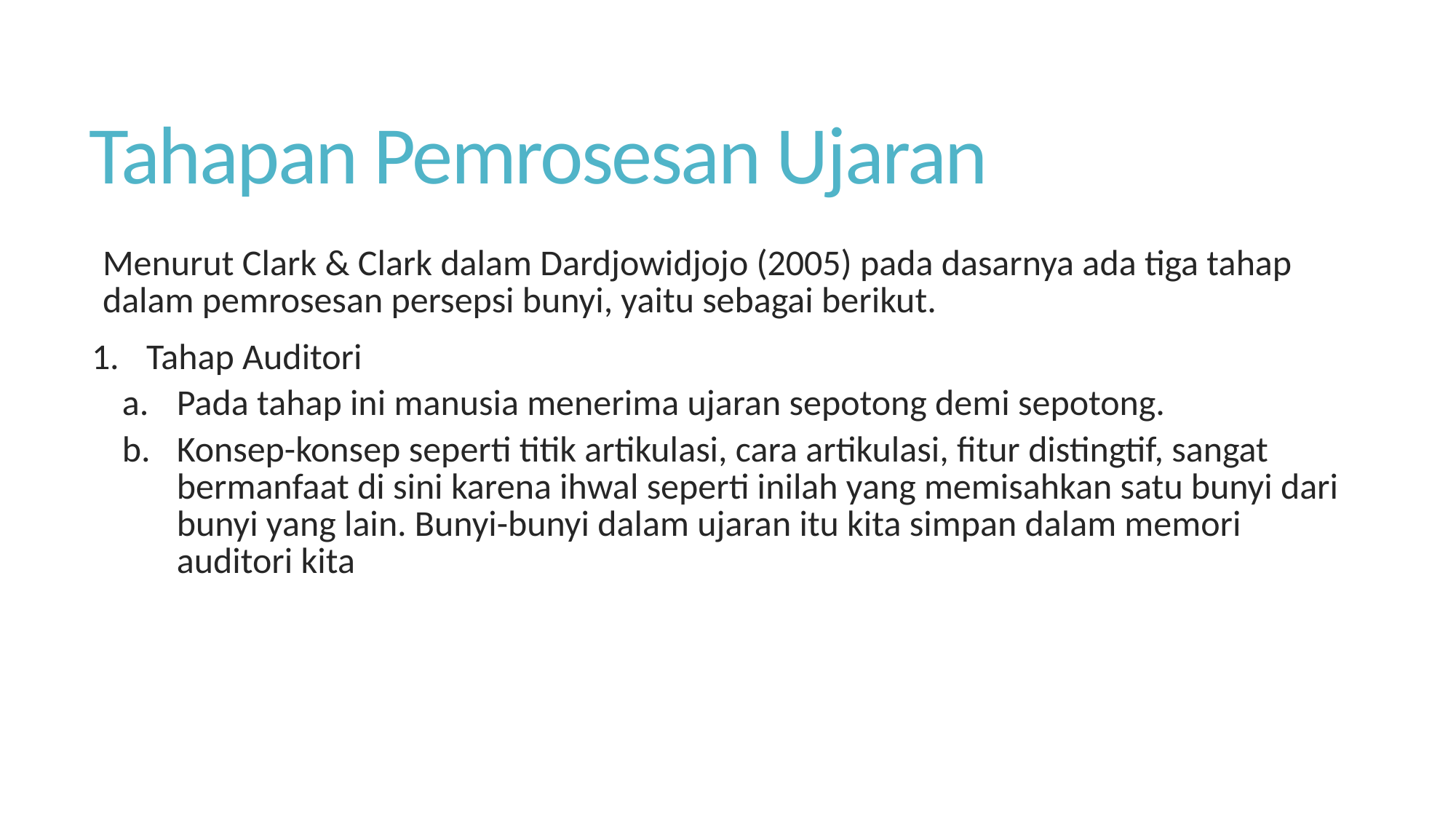

# Tahapan Pemrosesan Ujaran
Menurut Clark & Clark dalam Dardjowidjojo (2005) pada dasarnya ada tiga tahap dalam pemrosesan persepsi bunyi, yaitu sebagai berikut.
Tahap Auditori
Pada tahap ini manusia menerima ujaran sepotong demi sepotong.
Konsep-konsep seperti titik artikulasi, cara artikulasi, fitur distingtif, sangat bermanfaat di sini karena ihwal seperti inilah yang memisahkan satu bunyi dari bunyi yang lain. Bunyi-bunyi dalam ujaran itu kita simpan dalam memori auditori kita